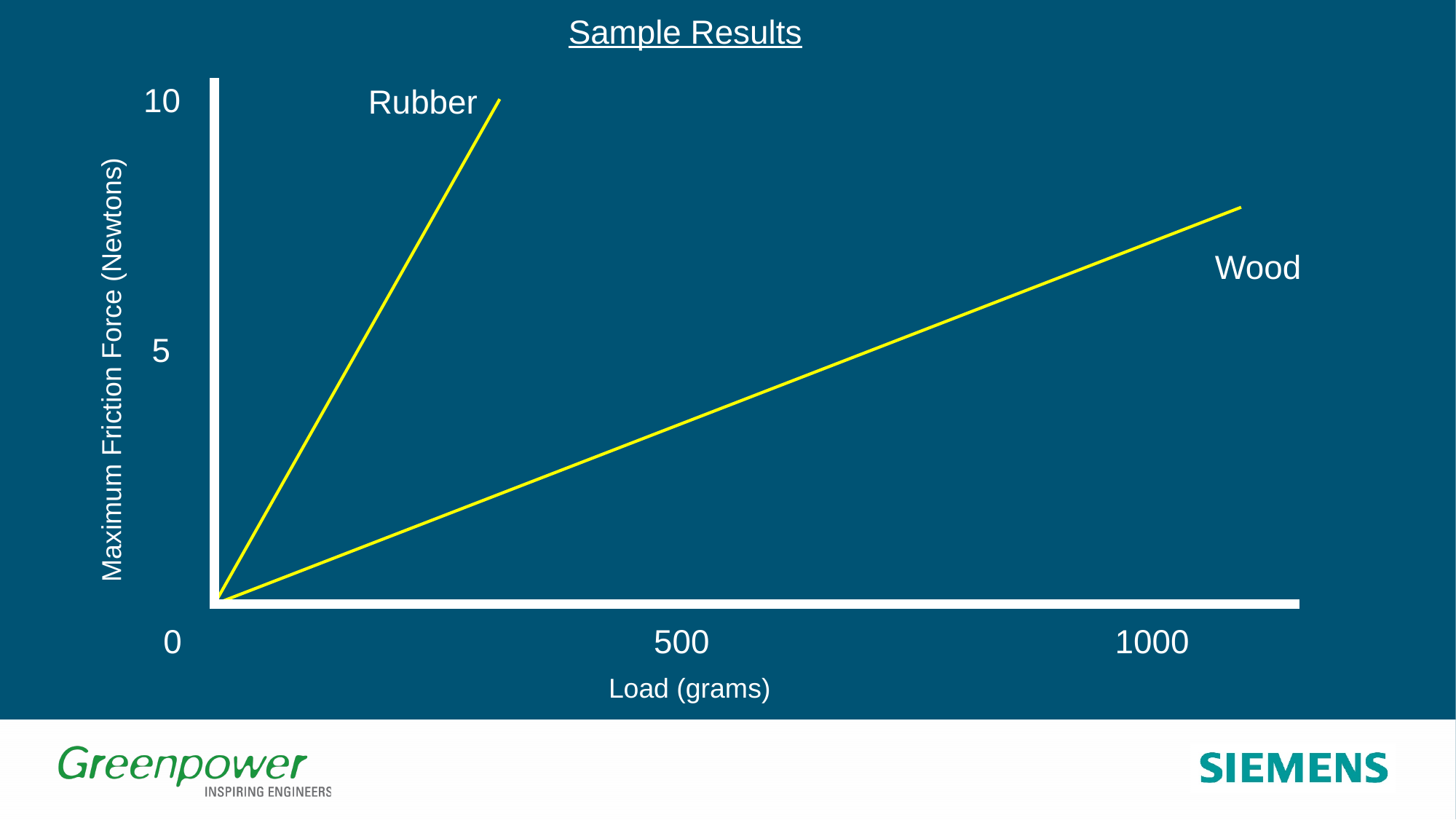

Sample Results
10
Rubber
Wood
5
Maximum Friction Force (Newtons)
0
500
1000
Load (grams)